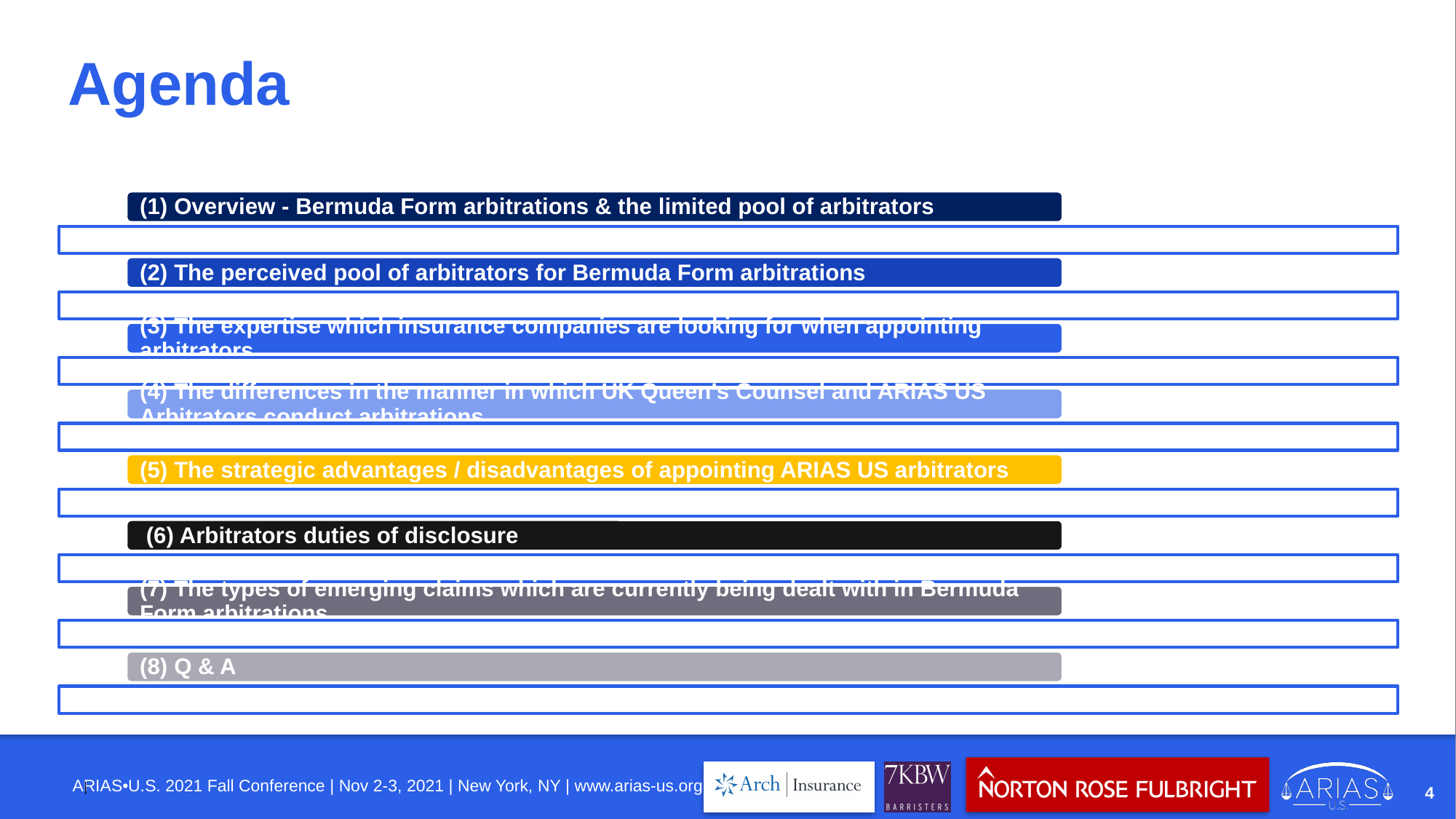

# Agenda
(1) Overview - Bermuda Form arbitrations & the limited pool of arbitrators
(2) The perceived pool of arbitrators for Bermuda Form arbitrations
(3) The expertise which insurance companies are looking for when appointing arbitrators
(4) The differences in the manner in which UK Queen’s Counsel and ARIAS US Arbitrators conduct arbitrations
(5) The strategic advantages / disadvantages of appointing ARIAS US arbitrators
 (6) Arbitrators duties of disclosure
(7) The types of emerging claims which are currently being dealt with in Bermuda Form arbitrations
(8) Q & A
4